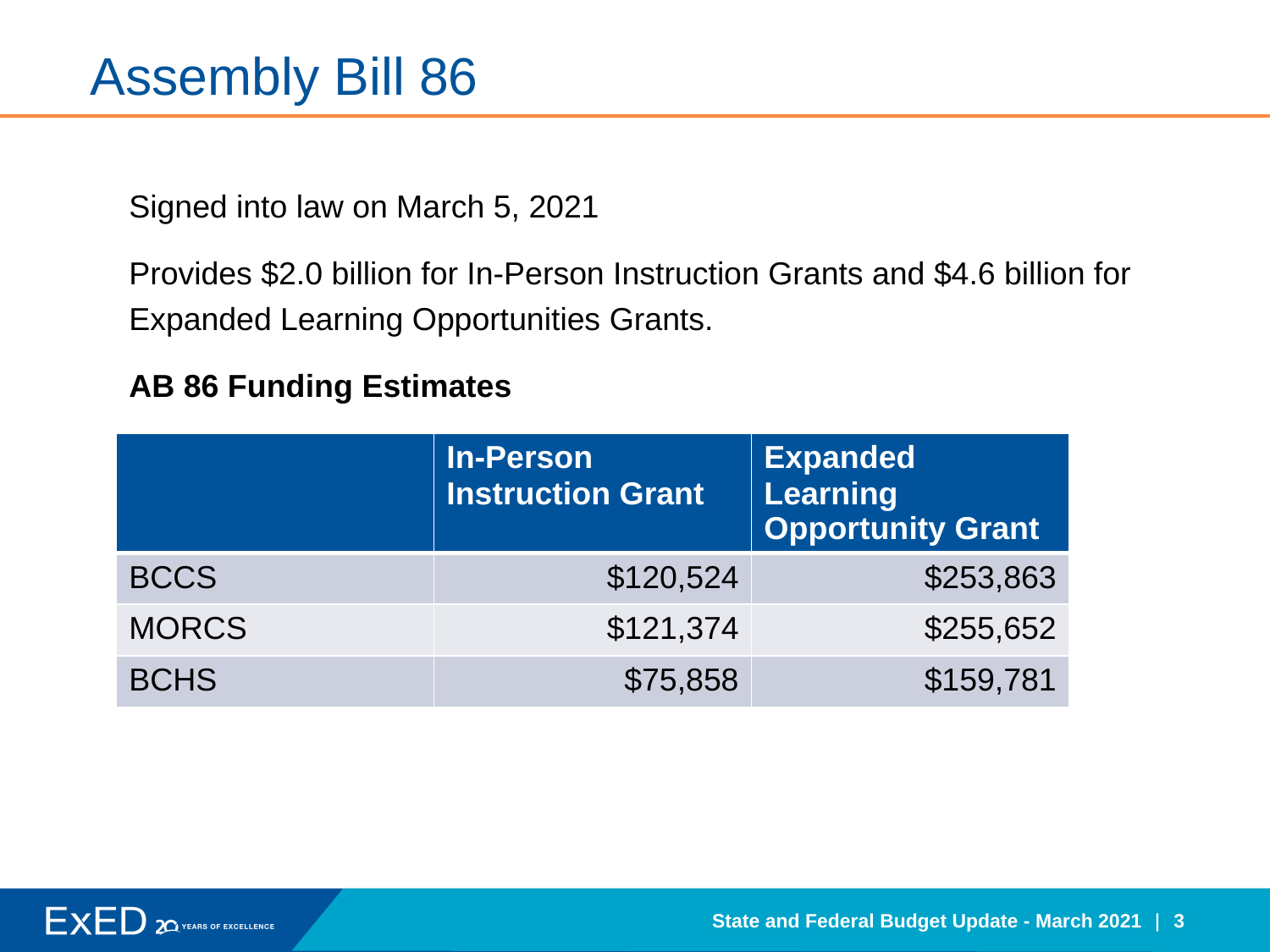

# Assembly Bill 86
Signed into law on March 5, 2021
Provides $2.0 billion for In-Person Instruction Grants and $4.6 billion for Expanded Learning Opportunities Grants.
AB 86 Funding Estimates

|  | In-Person Instruction Grant | Expanded Learning Opportunity Grant |
| --- | --- | --- |
| BCCS | $120,524 | $253,863 |
| MORCS | $121,374 | $255,652 |
| BCHS | $75,858 | $159,781 |
State and Federal Budget Update - March 2021
3